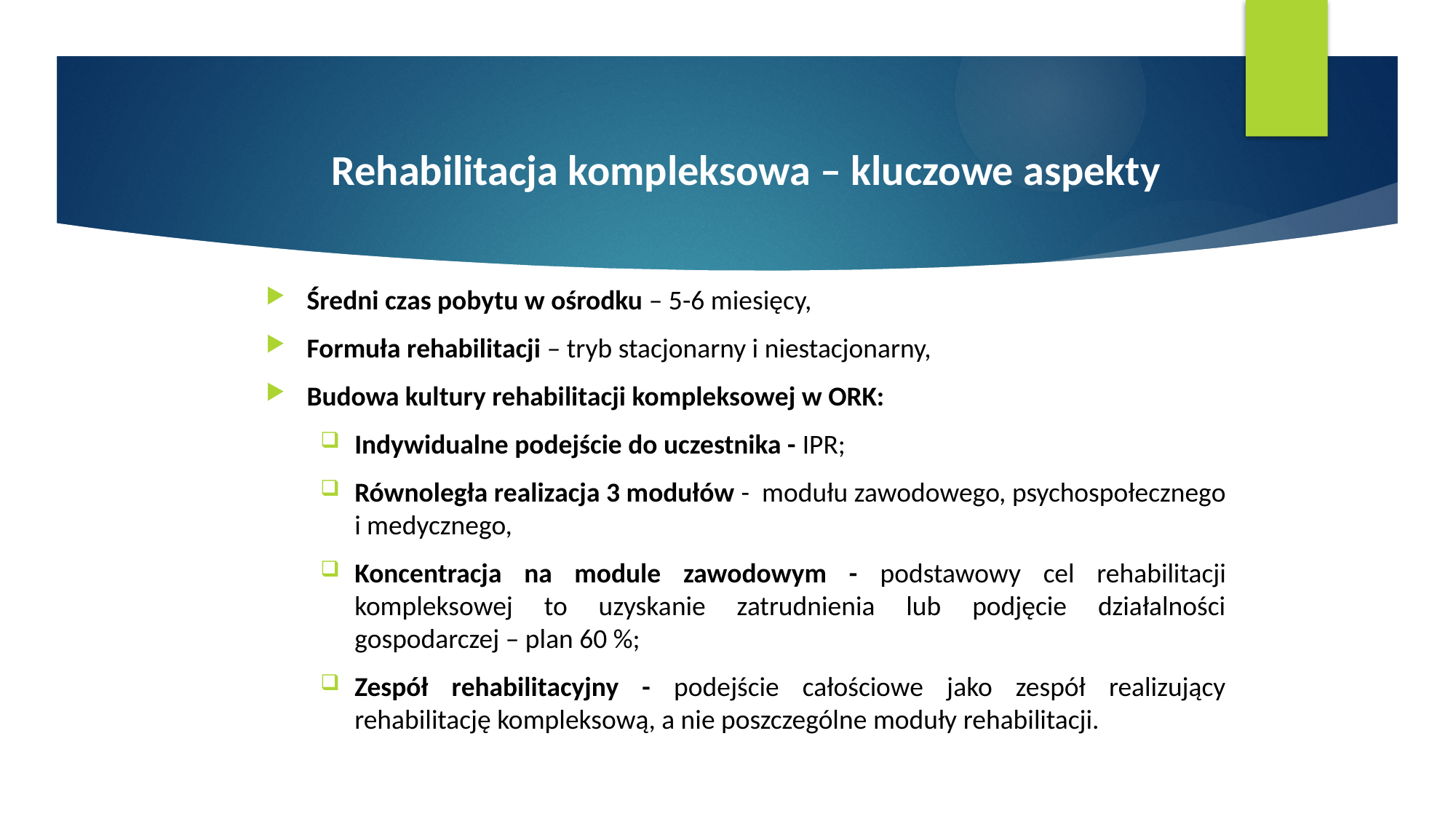

# Rehabilitacja kompleksowa – kluczowe aspekty
Średni czas pobytu w ośrodku – 5-6 miesięcy,
Formuła rehabilitacji – tryb stacjonarny i niestacjonarny,
Budowa kultury rehabilitacji kompleksowej w ORK:
Indywidualne podejście do uczestnika - IPR;
Równoległa realizacja 3 modułów -  modułu zawodowego, psychospołecznego i medycznego,
Koncentracja na module zawodowym - podstawowy cel rehabilitacji kompleksowej to uzyskanie zatrudnienia lub podjęcie działalności gospodarczej – plan 60 %;
Zespół rehabilitacyjny - podejście całościowe jako zespół realizujący rehabilitację kompleksową, a nie poszczególne moduły rehabilitacji.